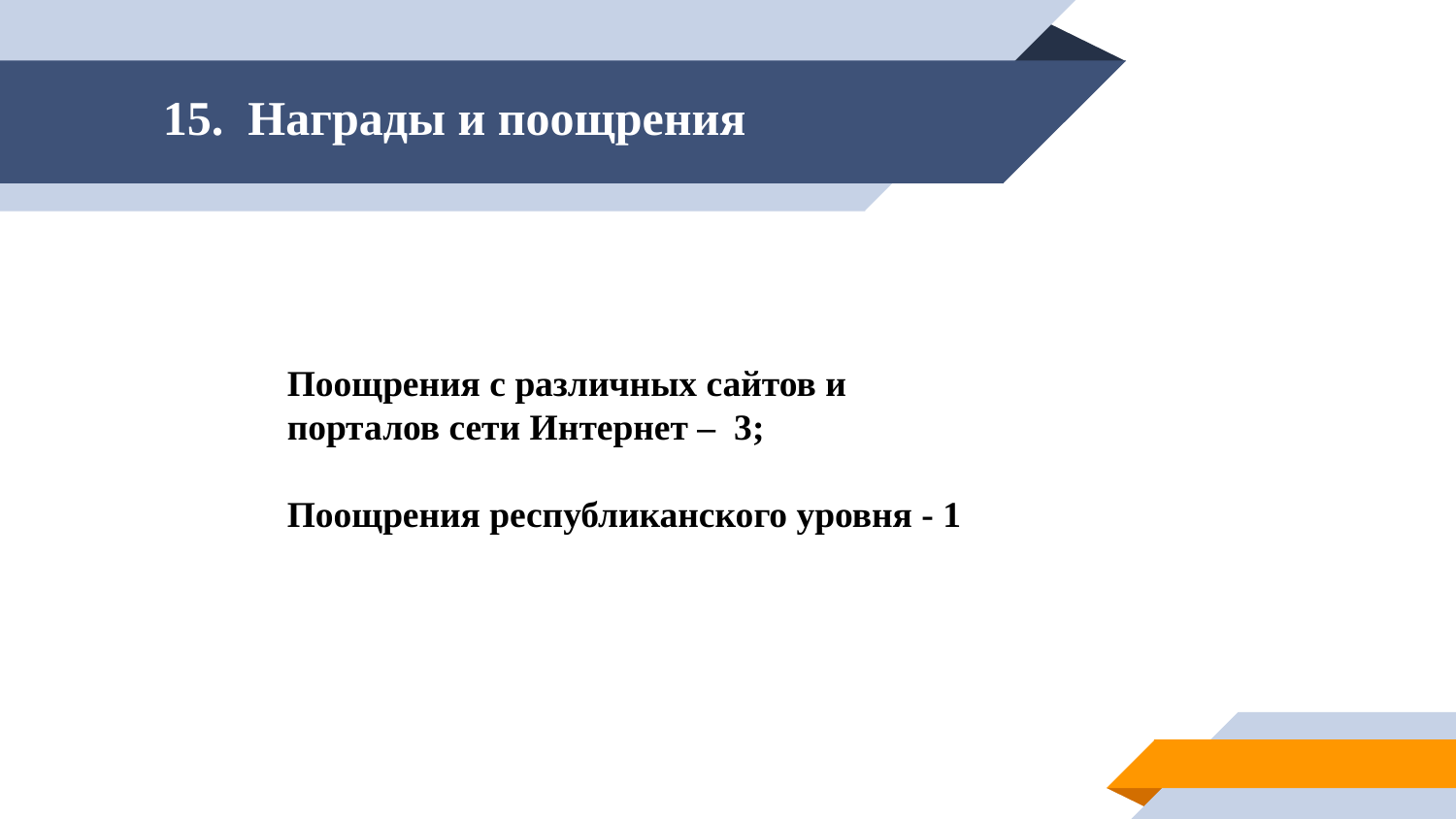

15.  Награды и поощрения

Поощрения с различных сайтов и порталов сети Интернет –  3;

Поощрения республиканского уровня - 1